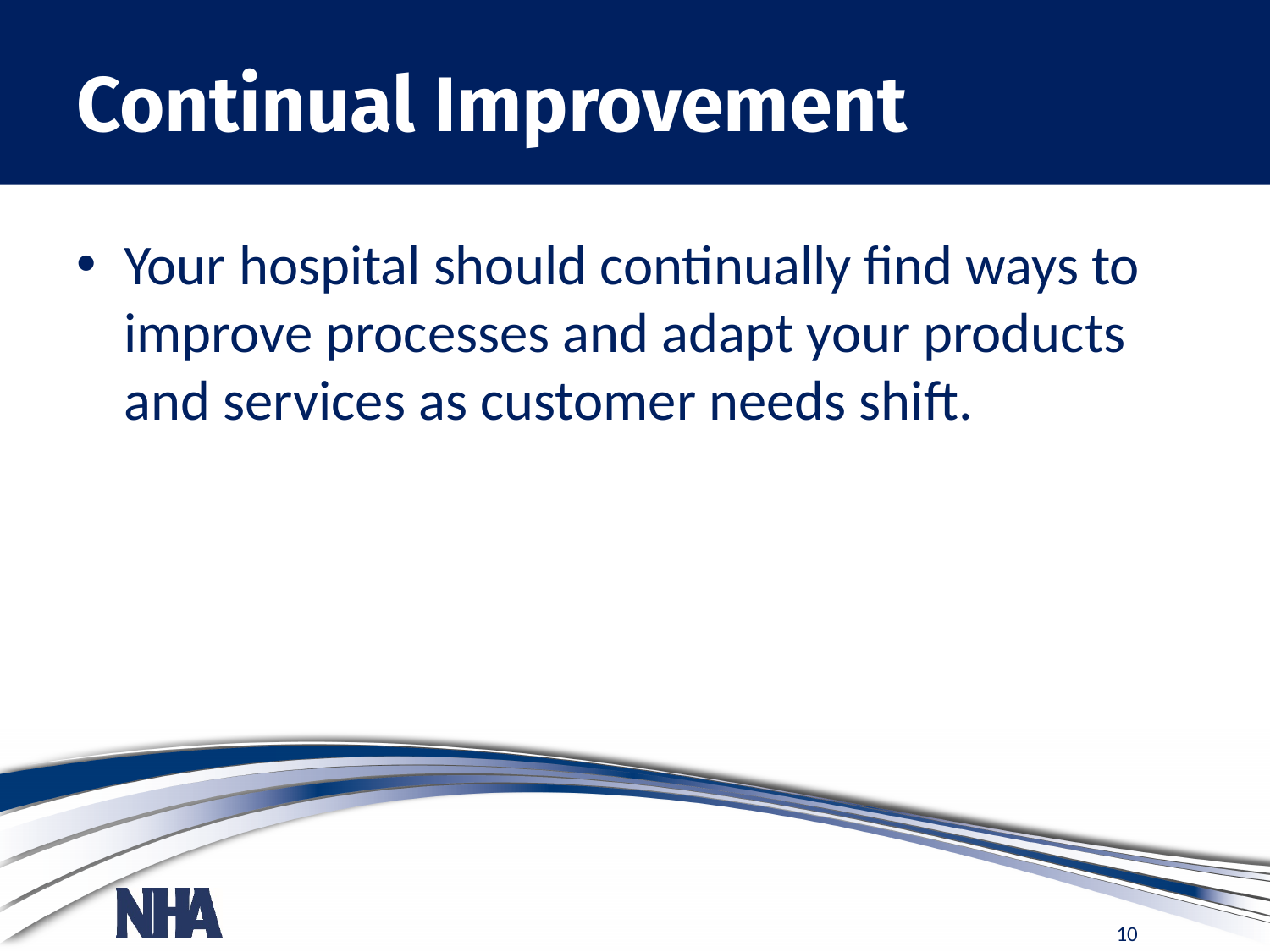

# Continual Improvement
Your hospital should continually find ways to improve processes and adapt your products and services as customer needs shift.